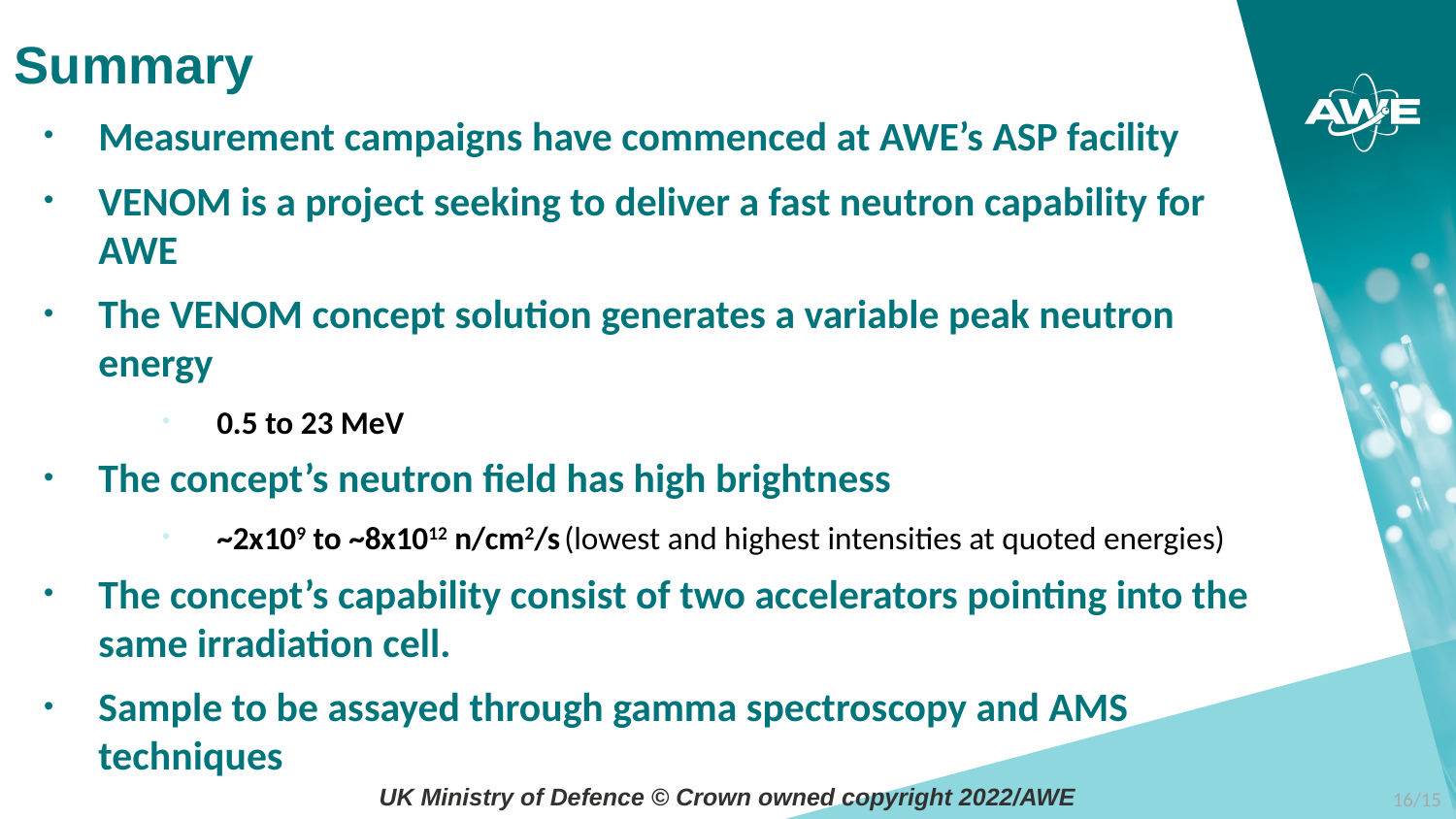

Summary
Measurement campaigns have commenced at AWE’s ASP facility
VENOM is a project seeking to deliver a fast neutron capability for AWE
The VENOM concept solution generates a variable peak neutron energy
0.5 to 23 MeV
The concept’s neutron field has high brightness
~2x109 to ~8x1012 n/cm2/s (lowest and highest intensities at quoted energies)
The concept’s capability consist of two accelerators pointing into the same irradiation cell.
Sample to be assayed through gamma spectroscopy and AMS techniques
16/15